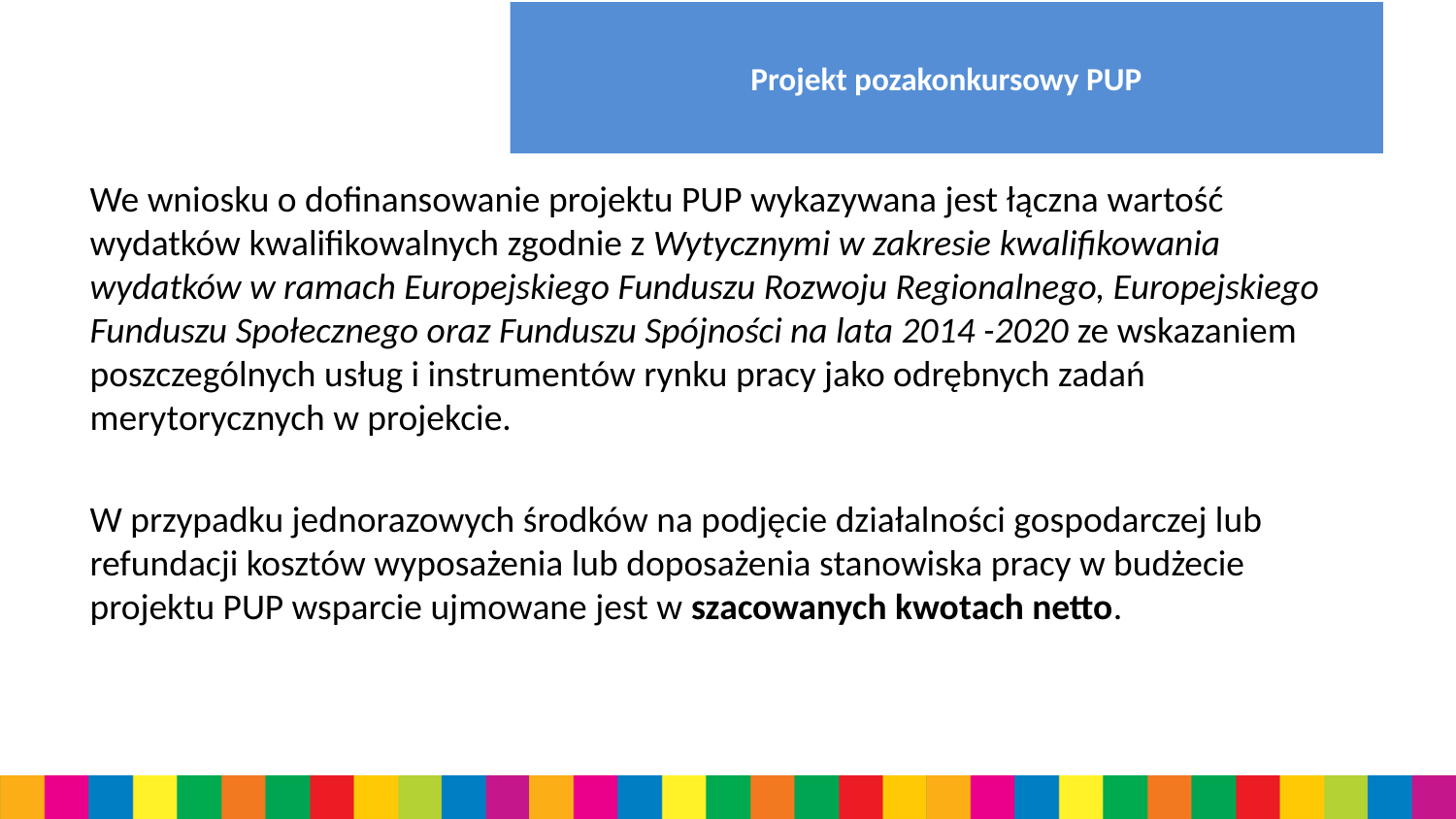

# Projekt pozakonkursowy PUP
We wniosku o dofinansowanie projektu PUP wykazywana jest łączna wartość wydatków kwalifikowalnych zgodnie z Wytycznymi w zakresie kwalifikowania wydatków w ramach Europejskiego Funduszu Rozwoju Regionalnego, Europejskiego Funduszu Społecznego oraz Funduszu Spójności na lata 2014 -2020 ze wskazaniem poszczególnych usług i instrumentów rynku pracy jako odrębnych zadań merytorycznych w projekcie.

W przypadku jednorazowych środków na podjęcie działalności gospodarczej lub refundacji kosztów wyposażenia lub doposażenia stanowiska pracy w budżecie projektu PUP wsparcie ujmowane jest w szacowanych kwotach netto.